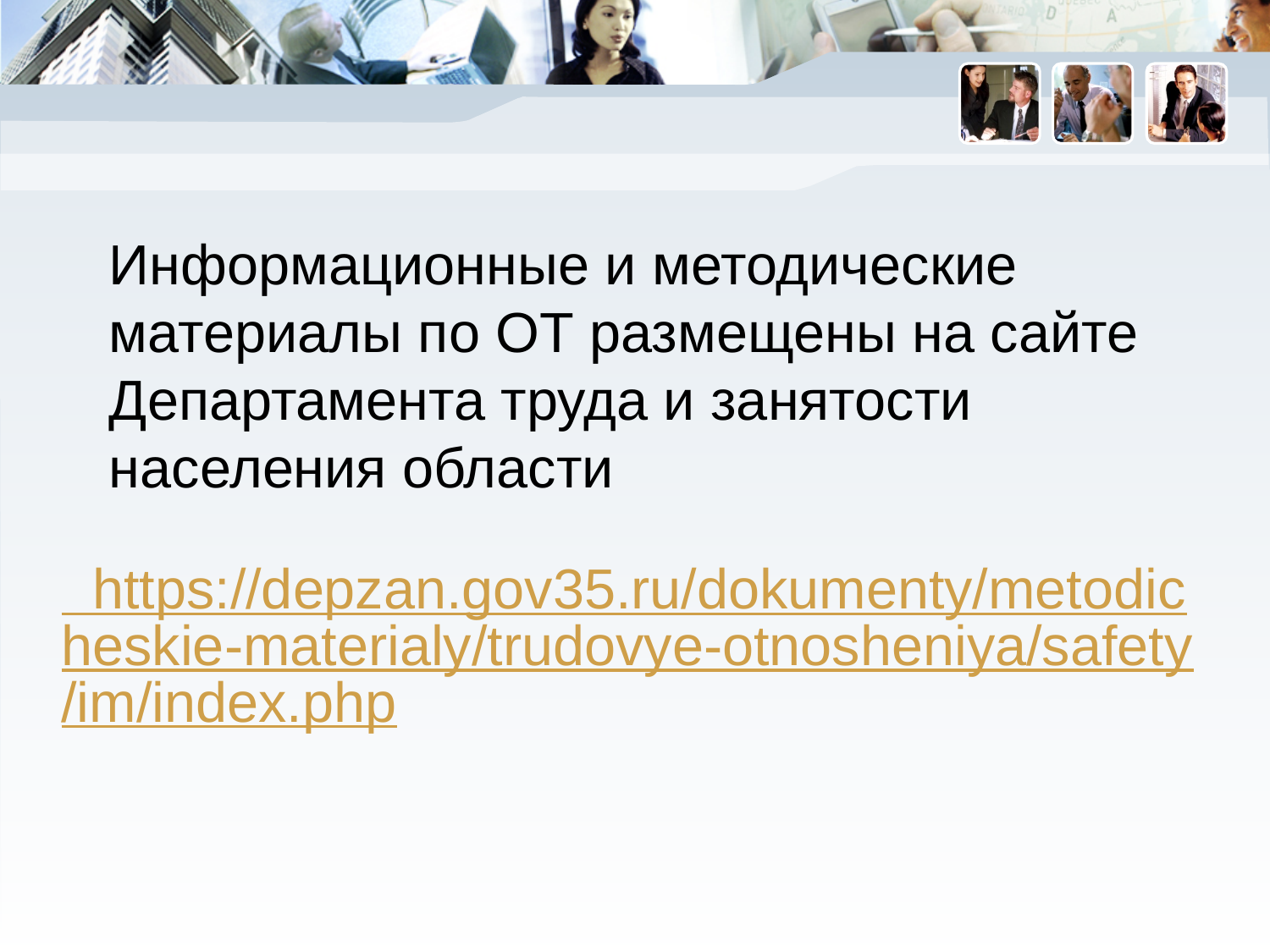

#
	Информационные и методические материалы по ОТ размещены на сайте Департамента труда и занятости населения области
  https://depzan.gov35.ru/dokumenty/metodicheskie-materialy/trudovye-otnosheniya/safety/im/index.php